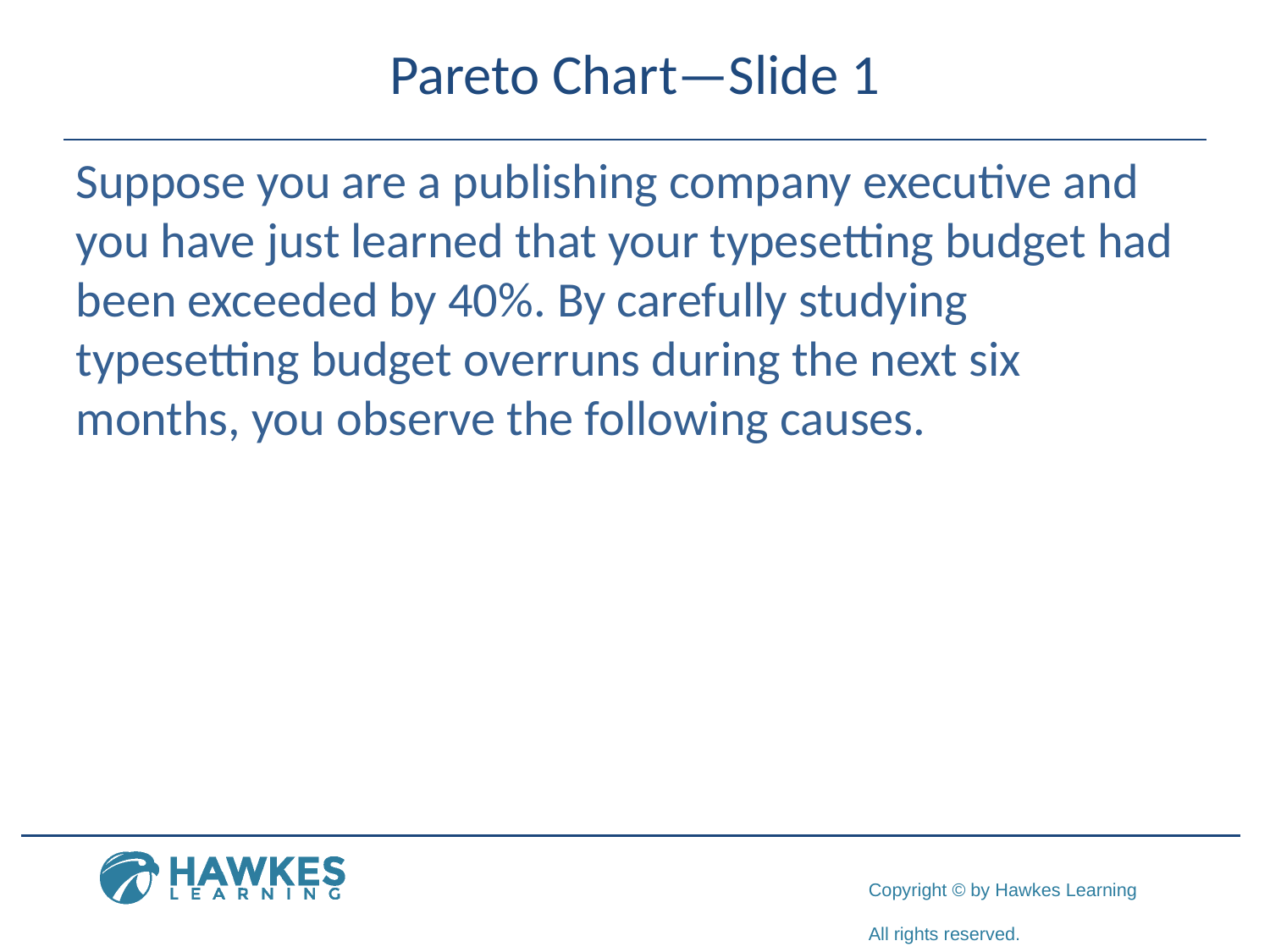

# Pareto Chart—Slide 1
Suppose you are a publishing company executive and you have just learned that your typesetting budget had been exceeded by 40%. By carefully studying typesetting budget overruns during the next six months, you observe the following causes.